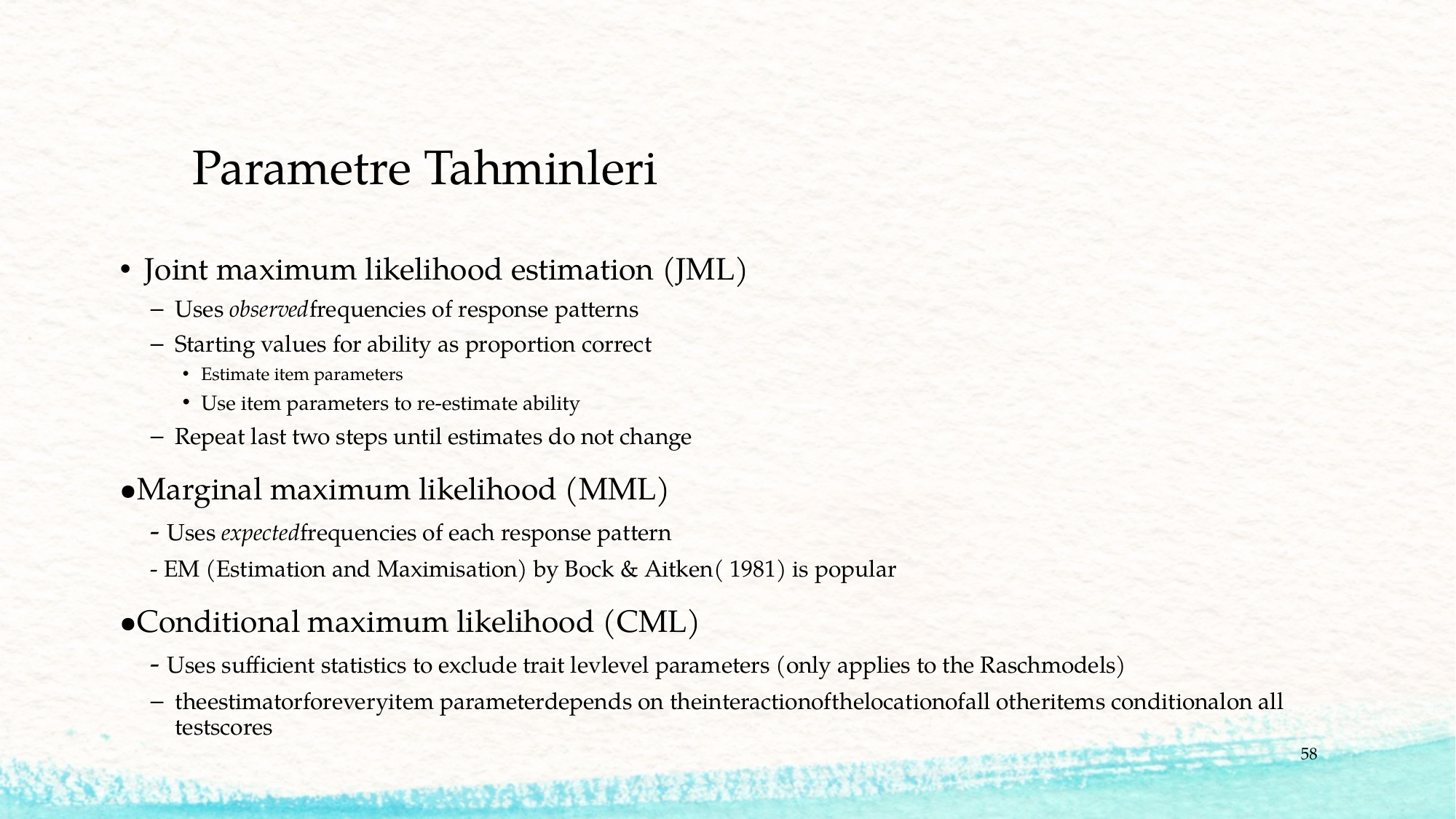

# Parametre Tahminleri
Joint maximum likelihood estimation (JML)
Uses observedfrequencies of response patterns
Starting values for ability as proportion correct
Estimate item parameters
Use item parameters to re-estimate ability
Repeat last two steps until estimates do not change
•Marginal maximum likelihood (MML)
- Uses expectedfrequencies of each response pattern
- EM (Estimation and Maximisation) by Bock & Aitken( 1981) is popular
•Conditional maximum likelihood (CML)
- Uses sufficient statistics to exclude trait levlevel parameters (only applies to the Raschmodels)
theestimatorforeveryitem parameterdepends on theinteractionofthelocationofall otheritems conditionalon all testscores

58